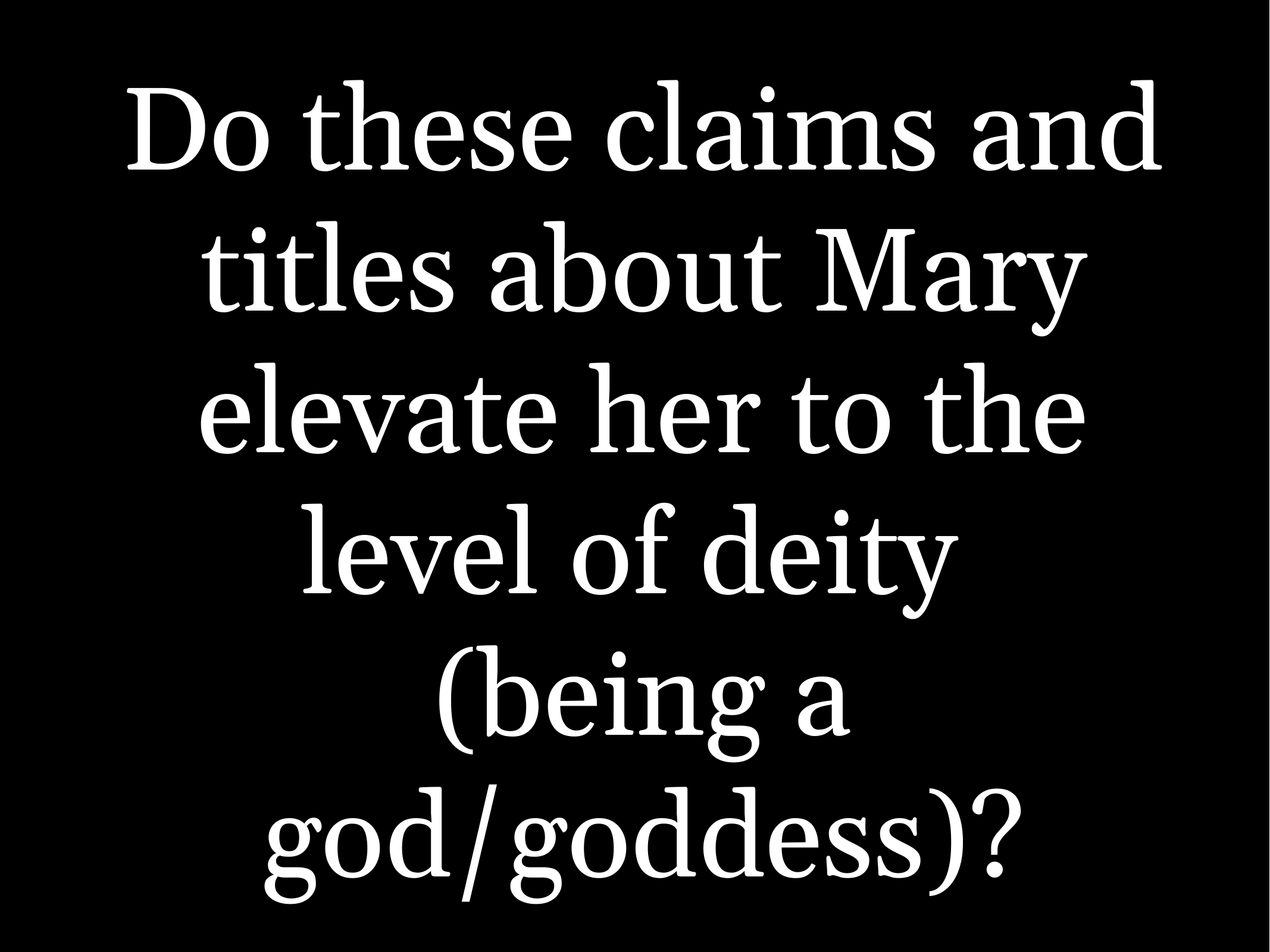

# Do these claims and titles about Mary elevate her to the level of deity
(being a god/goddess)?